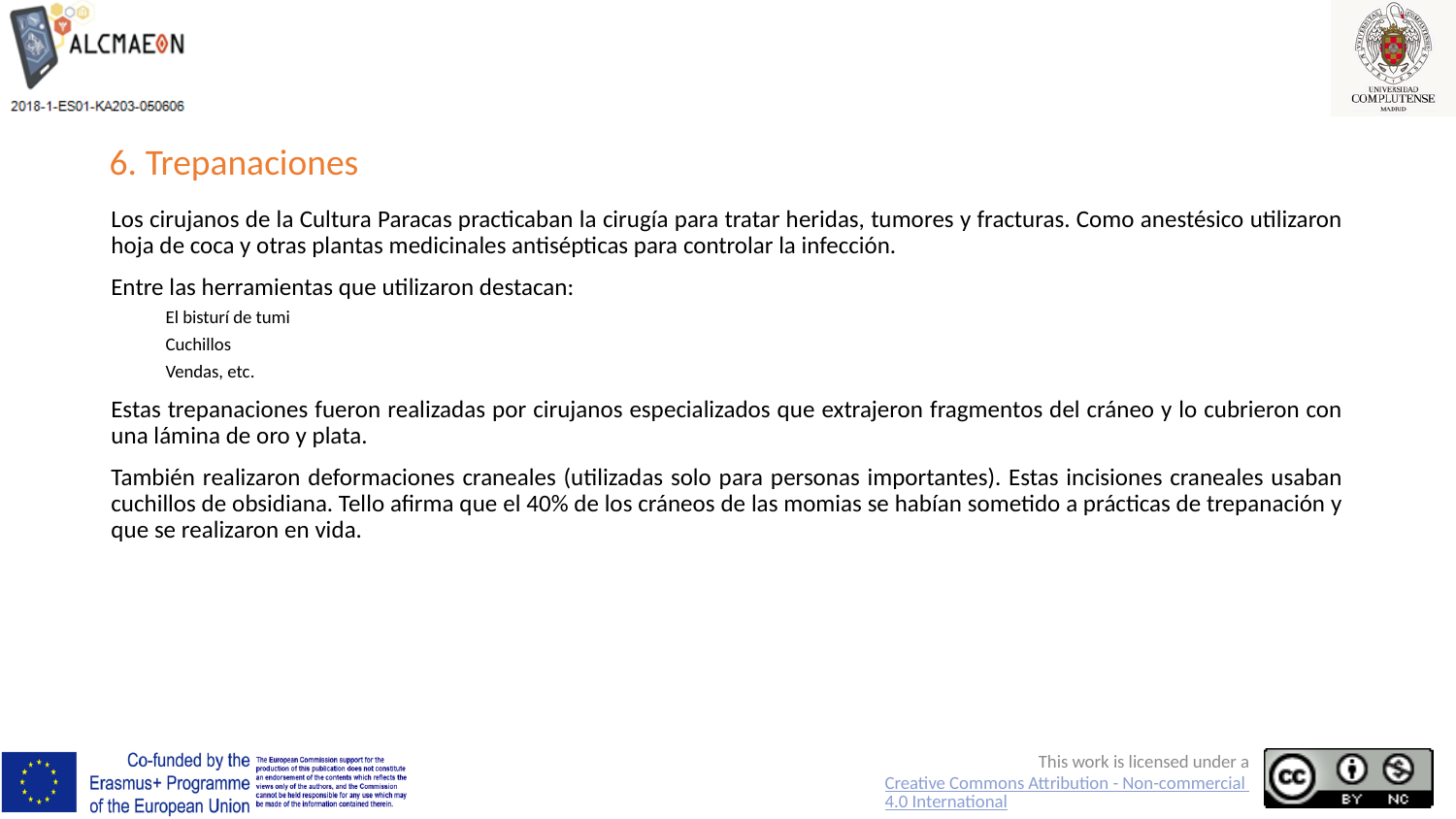

# 6. Trepanaciones
Los cirujanos de la Cultura Paracas practicaban la cirugía para tratar heridas, tumores y fracturas. Como anestésico utilizaron hoja de coca y otras plantas medicinales antisépticas para controlar la infección.
Entre las herramientas que utilizaron destacan:
El bisturí de tumi
Cuchillos
Vendas, etc.
Estas trepanaciones fueron realizadas por cirujanos especializados que extrajeron fragmentos del cráneo y lo cubrieron con una lámina de oro y plata.
También realizaron deformaciones craneales (utilizadas solo para personas importantes). Estas incisiones craneales usaban cuchillos de obsidiana. Tello afirma que el 40% de los cráneos de las momias se habían sometido a prácticas de trepanación y que se realizaron en vida.